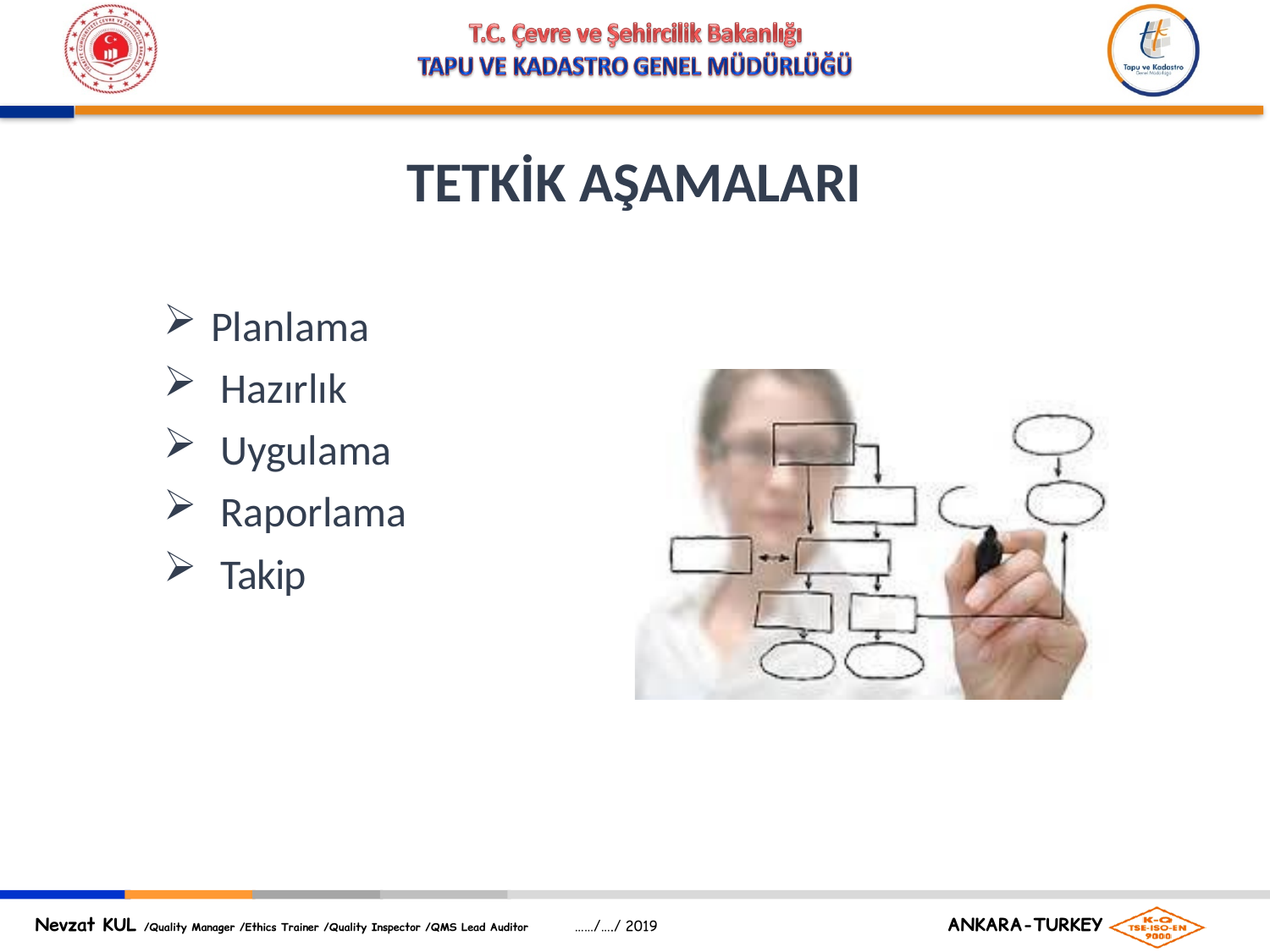

# TETKİK AŞAMALARI
Planlama
Hazırlık
Uygulama
Raporlama
Takip